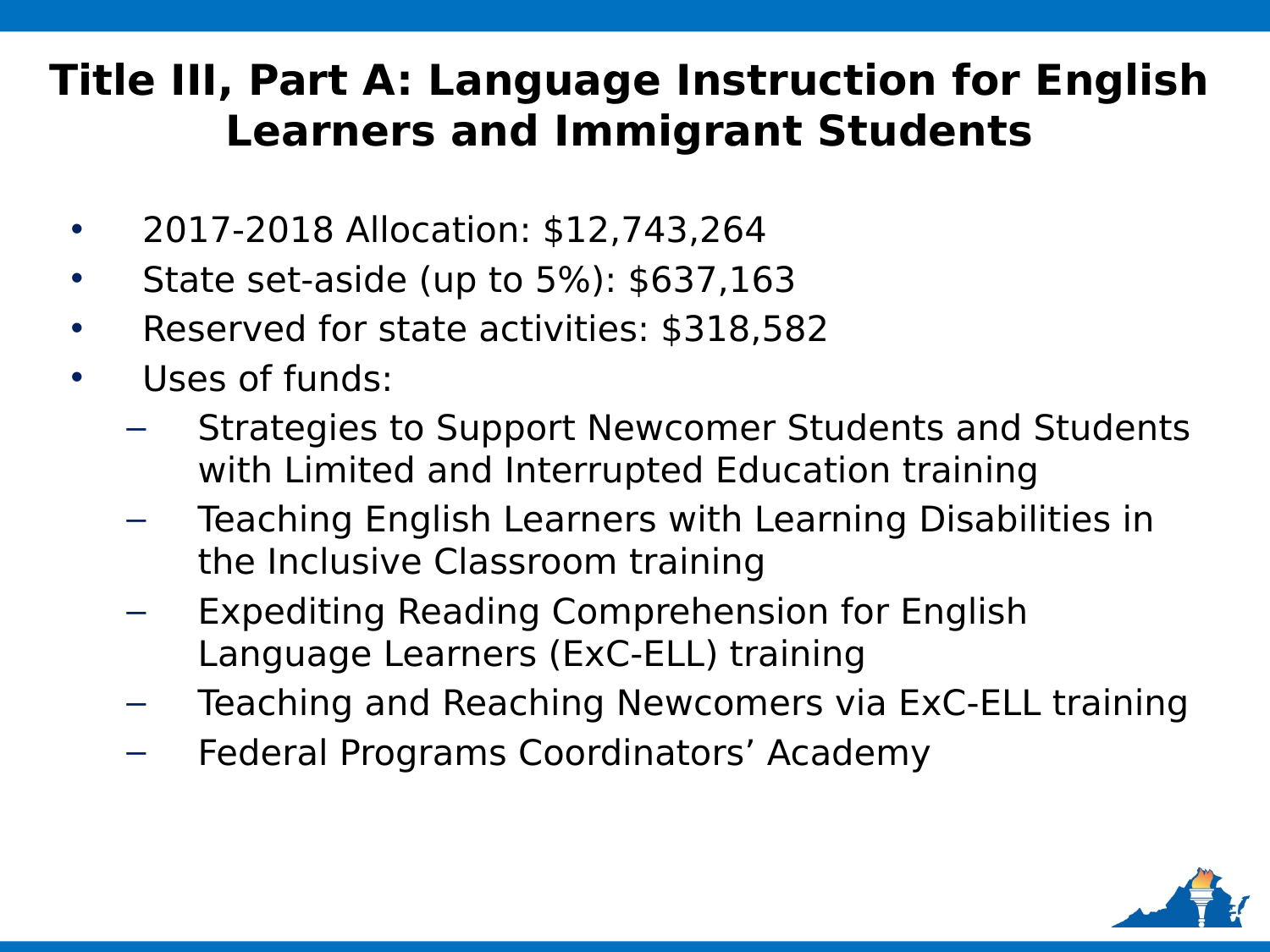

# Title III, Part A: Language Instruction for English Learners and Immigrant Students
2017-2018 Allocation: $12,743,264
State set-aside (up to 5%): $637,163
Reserved for state activities: $318,582
Uses of funds:
Strategies to Support Newcomer Students and Students with Limited and Interrupted Education training
Teaching English Learners with Learning Disabilities in the Inclusive Classroom training
Expediting Reading Comprehension for English Language Learners (ExC-ELL) training
Teaching and Reaching Newcomers via ExC-ELL training
Federal Programs Coordinators’ Academy
5